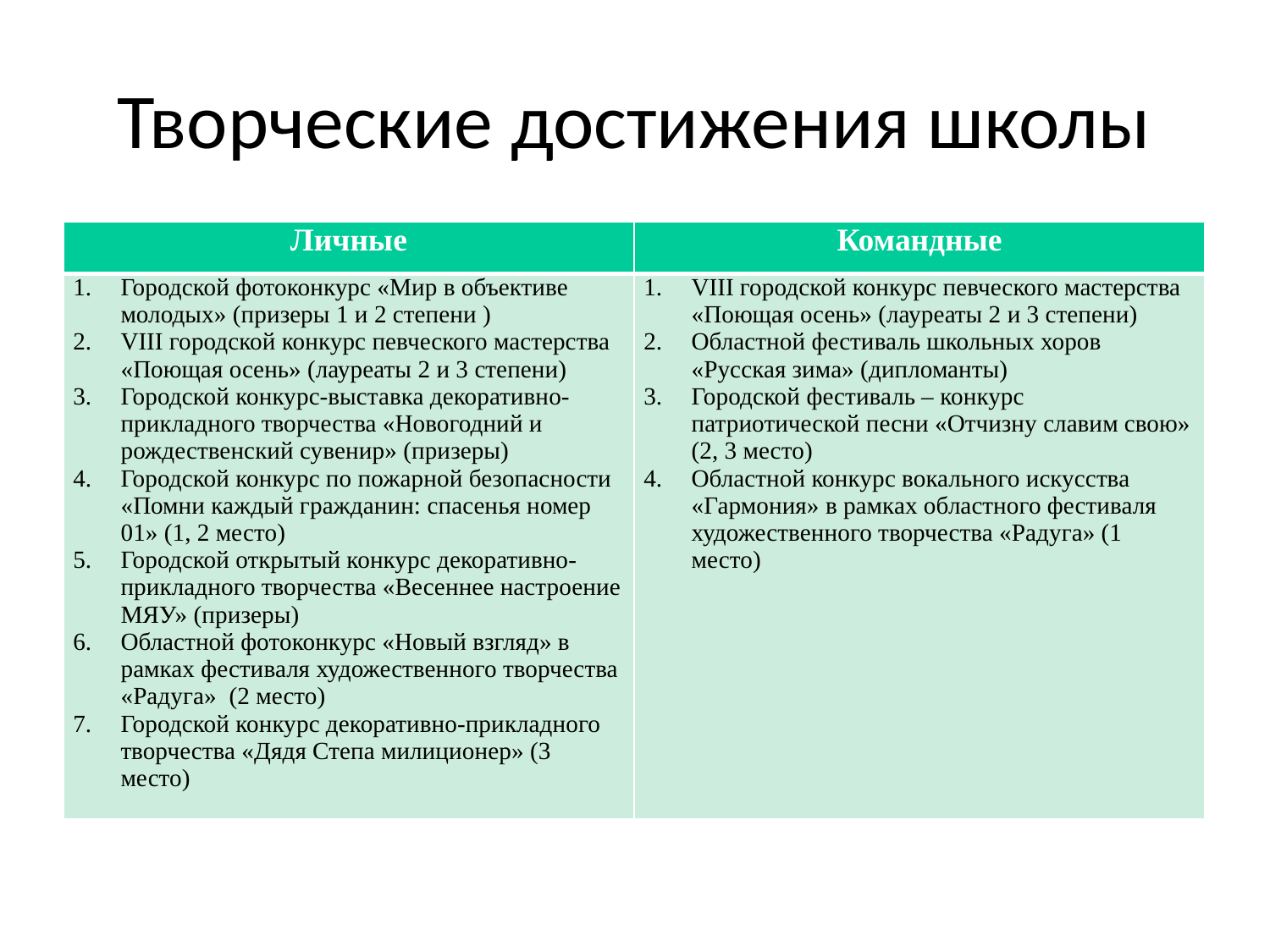

# Творческие достижения школы
| Личные | Командные |
| --- | --- |
| Городской фотоконкурс «Мир в объективе молодых» (призеры 1 и 2 степени ) VIII городской конкурс певческого мастерства «Поющая осень» (лауреаты 2 и 3 степени) Городской конкурс-выставка декоративно-прикладного творчества «Новогодний и рождественский сувенир» (призеры) Городской конкурс по пожарной безопасности «Помни каждый гражданин: спасенья номер 01» (1, 2 место) Городской открытый конкурс декоративно-прикладного творчества «Весеннее настроение МЯУ» (призеры) Областной фотоконкурс «Новый взгляд» в рамках фестиваля художественного творчества «Радуга» (2 место) Городской конкурс декоративно-прикладного творчества «Дядя Степа милиционер» (3 место) | VIII городской конкурс певческого мастерства «Поющая осень» (лауреаты 2 и 3 степени) Областной фестиваль школьных хоров «Русская зима» (дипломанты) Городской фестиваль – конкурс патриотической песни «Отчизну славим свою» (2, 3 место) Областной конкурс вокального искусства «Гармония» в рамках областного фестиваля художественного творчества «Радуга» (1 место) |